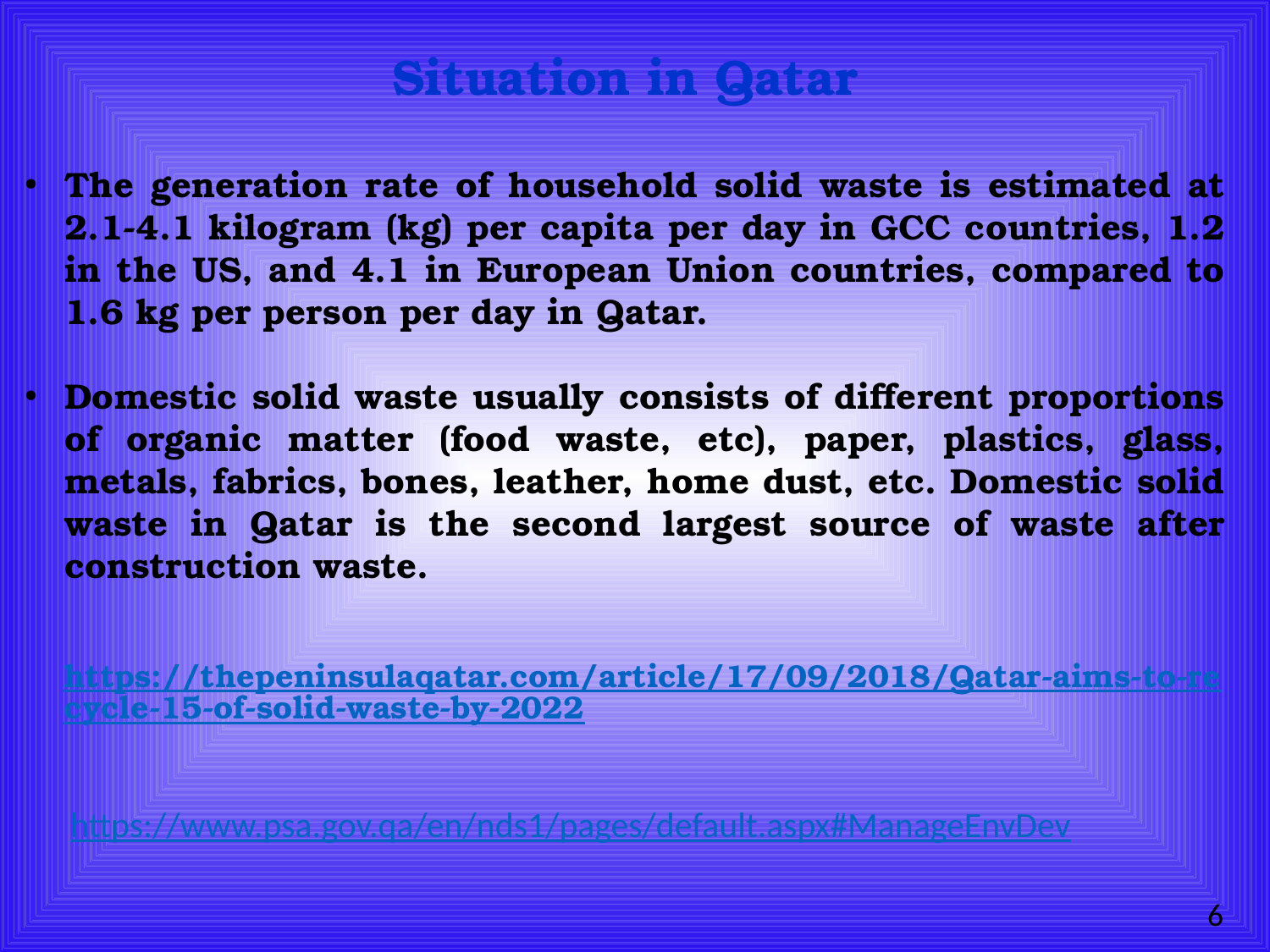

Situation in Qatar
The generation rate of household solid waste is estimated at 2.1-4.1 kilogram (kg) per capita per day in GCC countries, 1.2 in the US, and 4.1 in European Union countries, compared to 1.6 kg per person per day in Qatar.

Domestic solid waste usually consists of different proportions of organic matter (food waste, etc), paper, plastics, glass, metals, fabrics, bones, leather, home dust, etc. Domestic solid waste in Qatar is the second largest source of waste after construction waste.
https://thepeninsulaqatar.com/article/17/09/2018/Qatar-aims-to-recycle-15-of-solid-waste-by-2022

https://www.psa.gov.qa/en/nds1/pages/default.aspx#ManageEnvDev